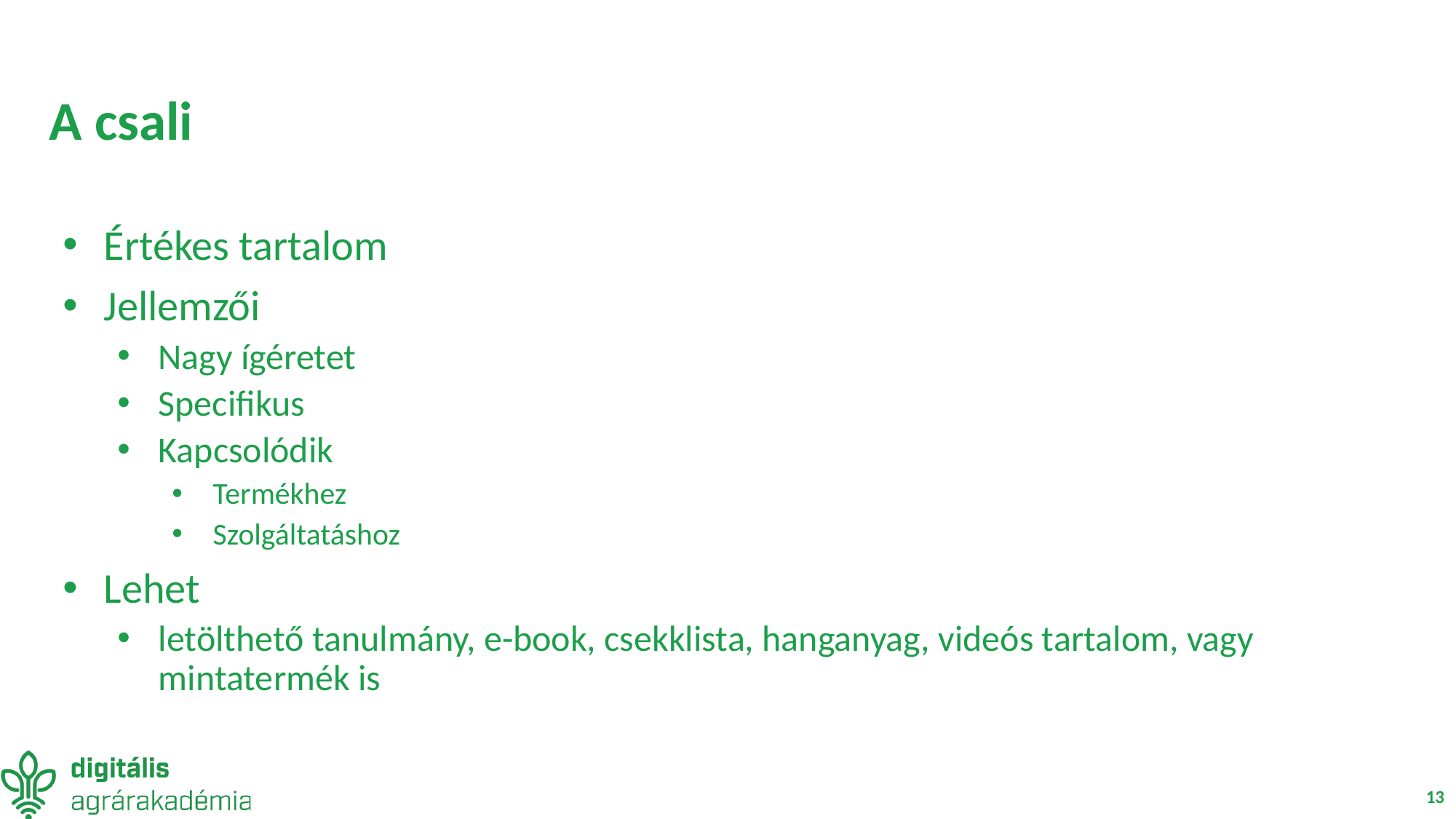

# A csali
Értékes tartalom
Jellemzői
Nagy ígéretet
Specifikus
Kapcsolódik
Termékhez
Szolgáltatáshoz
Lehet
letölthető tanulmány, e-book, csekklista, hanganyag, videós tartalom, vagy mintatermék is
13